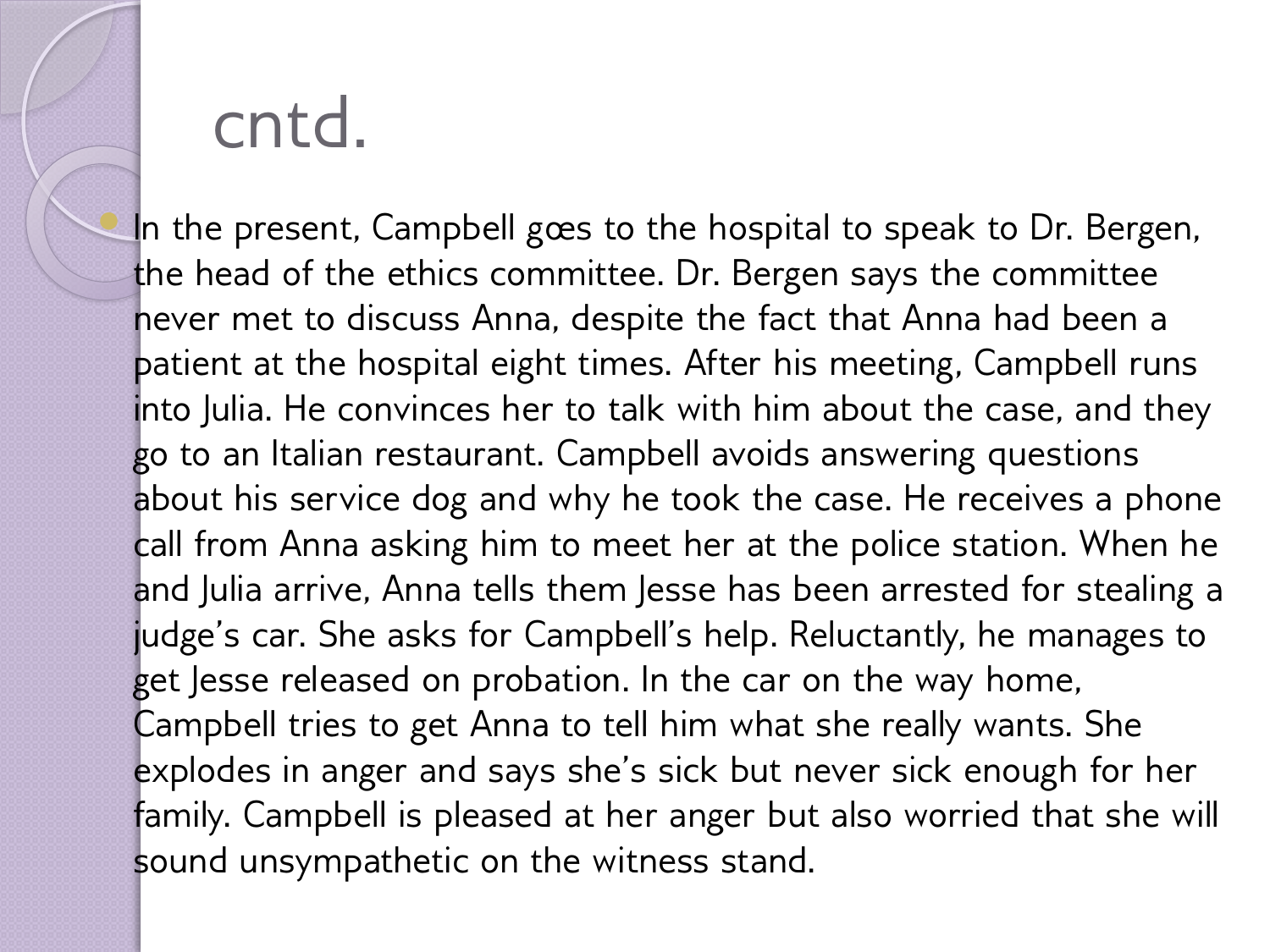

# cntd.
In the present, Campbell goes to the hospital to speak to Dr. Bergen, the head of the ethics committee. Dr. Bergen says the committee never met to discuss Anna, despite the fact that Anna had been a patient at the hospital eight times. After his meeting, Campbell runs into Julia. He convinces her to talk with him about the case, and they go to an Italian restaurant. Campbell avoids answering questions about his service dog and why he took the case. He receives a phone call from Anna asking him to meet her at the police station. When he and Julia arrive, Anna tells them Jesse has been arrested for stealing a judge’s car. She asks for Campbell’s help. Reluctantly, he manages to get Jesse released on probation. In the car on the way home, Campbell tries to get Anna to tell him what she really wants. She explodes in anger and says she’s sick but never sick enough for her family. Campbell is pleased at her anger but also worried that she will sound unsympathetic on the witness stand.